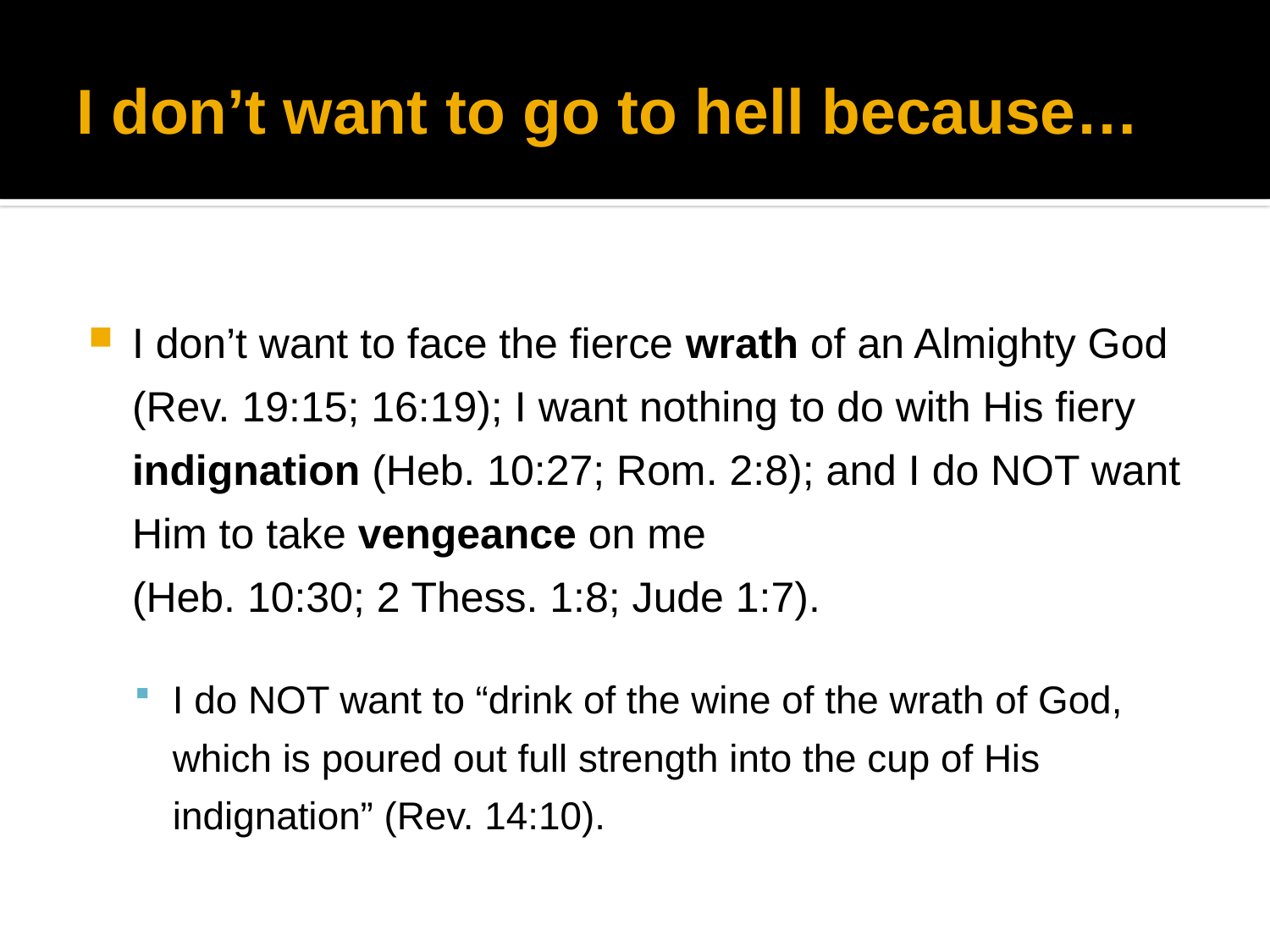

# I don’t want to go to hell because…
I don’t want to face the fierce wrath of an Almighty God (Rev. 19:15; 16:19); I want nothing to do with His fiery indignation (Heb. 10:27; Rom. 2:8); and I do NOT want Him to take vengeance on me
(Heb. 10:30; 2 Thess. 1:8; Jude 1:7).
I do NOT want to “drink of the wine of the wrath of God, which is poured out full strength into the cup of His indignation” (Rev. 14:10).